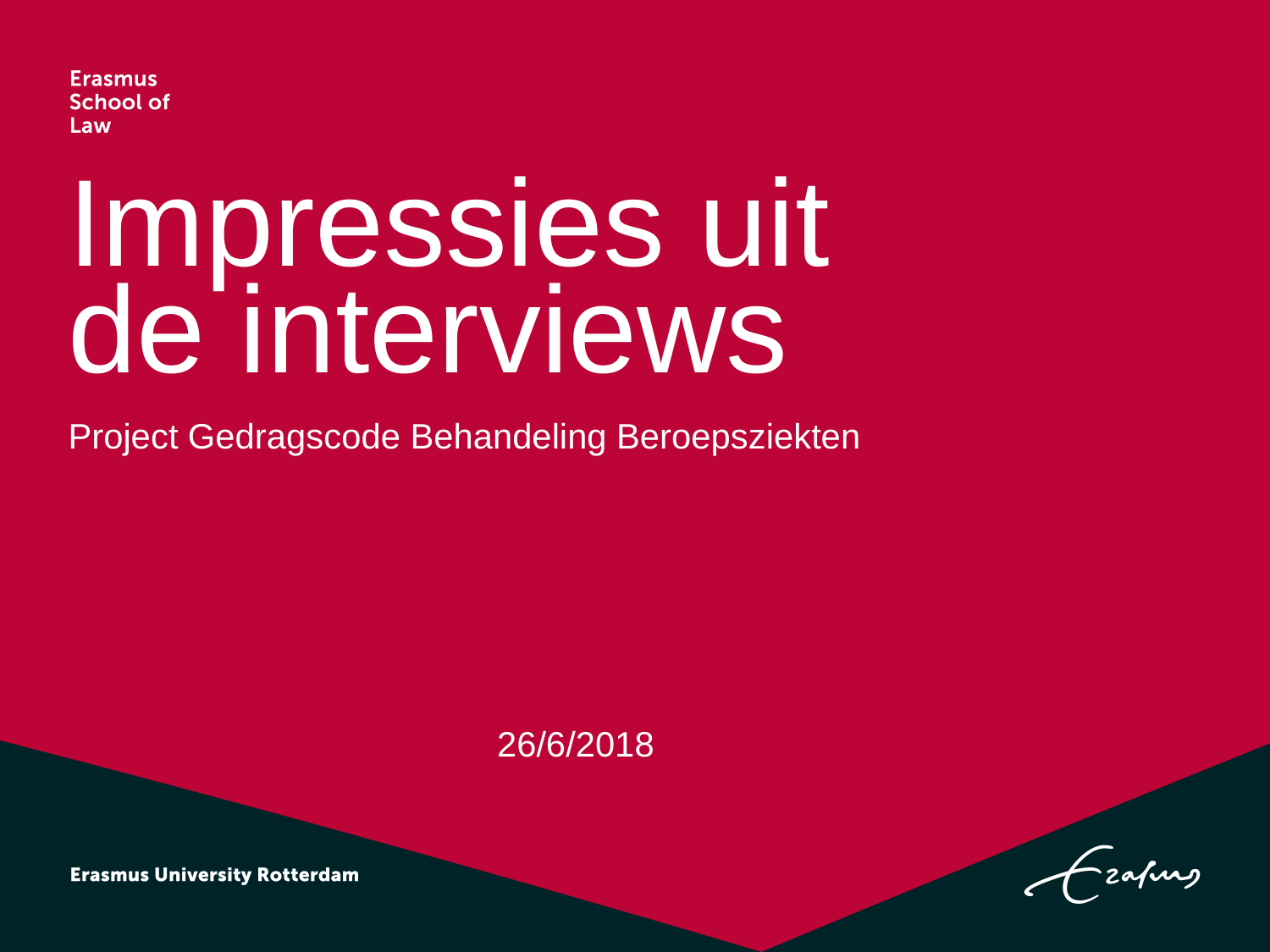

# Impressies uit de interviews
Project Gedragscode Behandeling Beroepsziekten

										                               26/6/2018